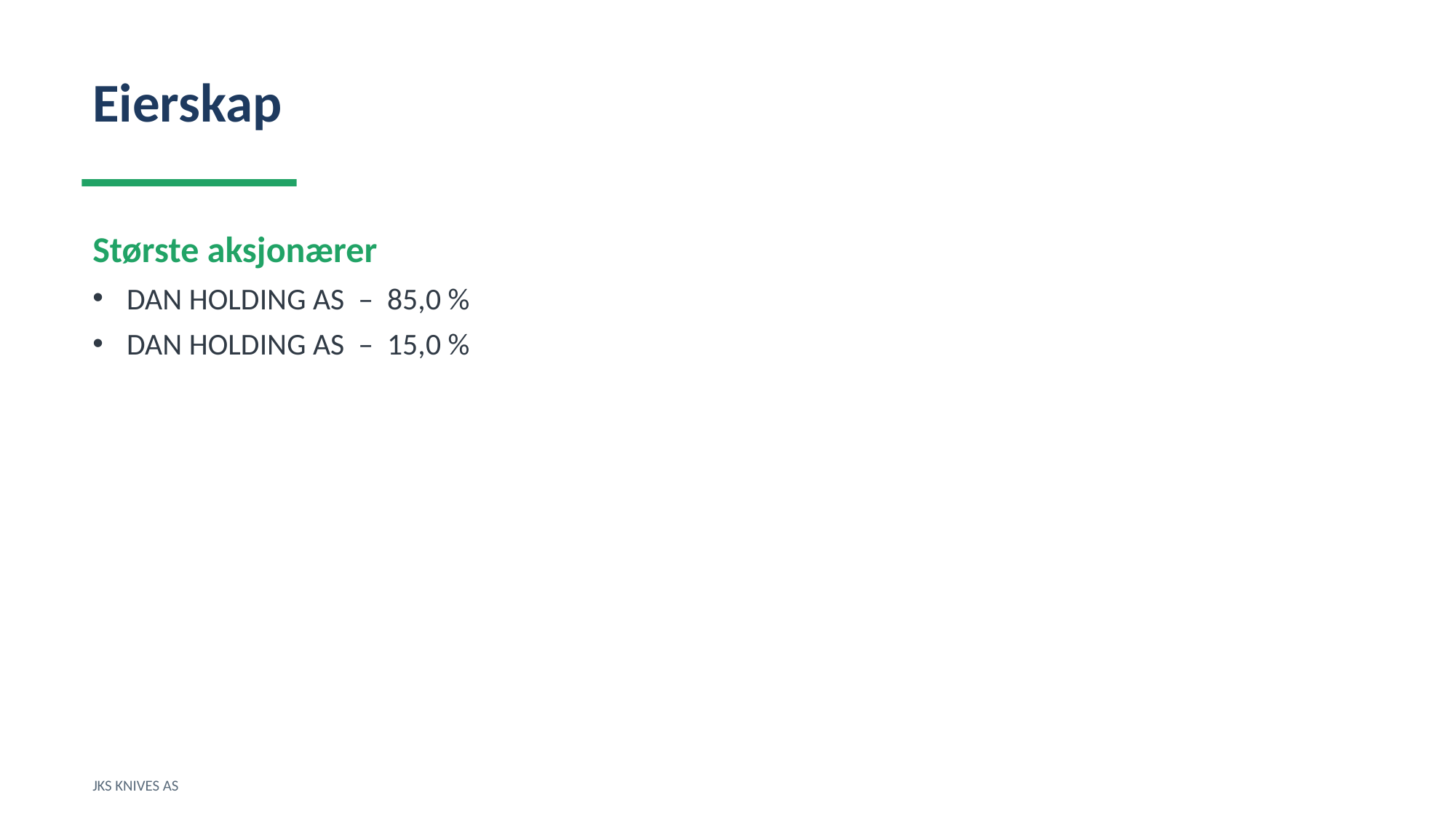

Eierskap

Største aksjonærer
DAN HOLDING AS  –  85,0 %
DAN HOLDING AS  –  15,0 %
JKS KNIVES AS